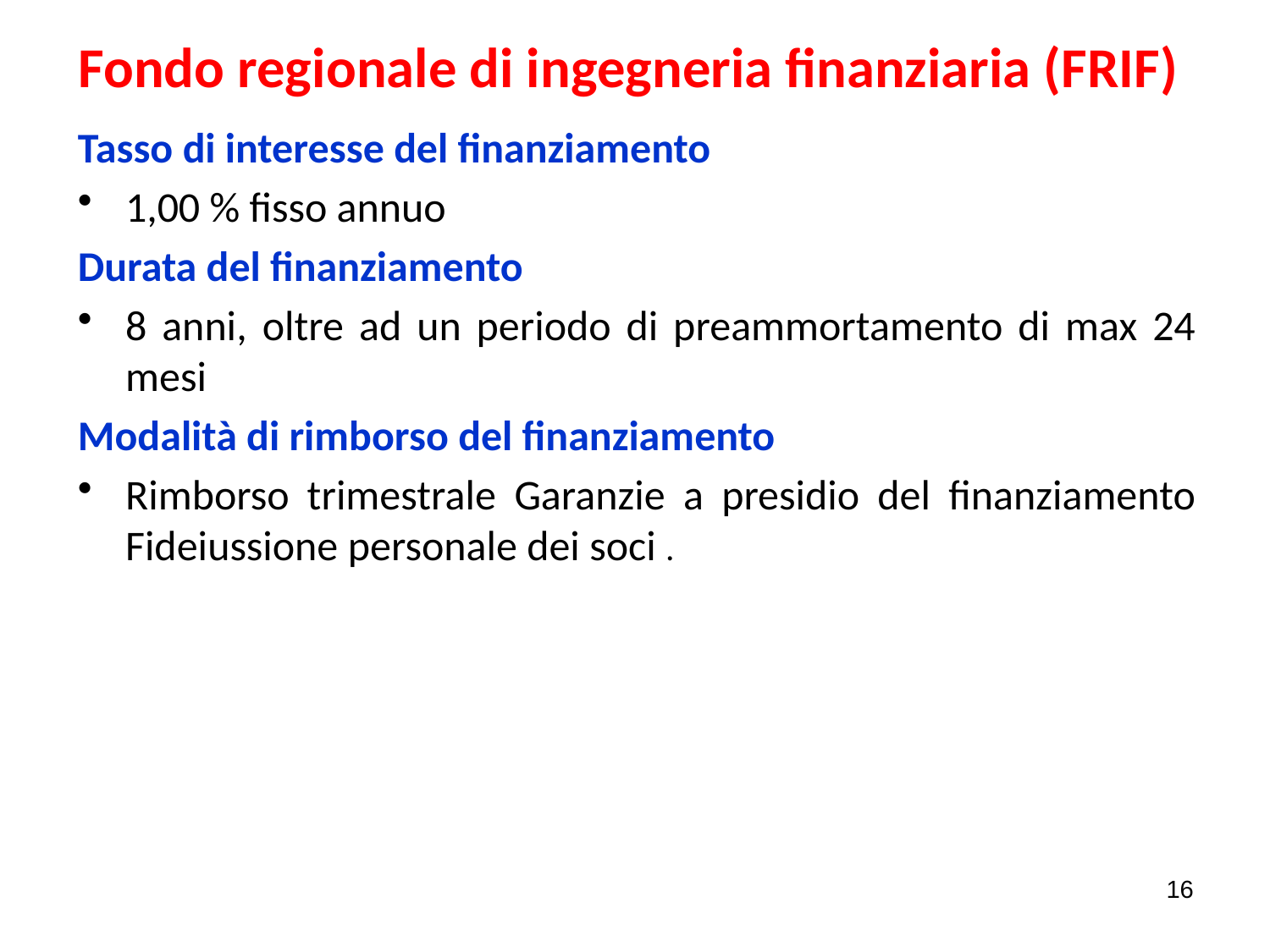

# Fondo regionale di ingegneria finanziaria (FRIF)
Tasso di interesse del finanziamento
1,00 % fisso annuo
Durata del finanziamento
8 anni, oltre ad un periodo di preammortamento di max 24 mesi
Modalità di rimborso del finanziamento
Rimborso trimestrale Garanzie a presidio del finanziamento Fideiussione personale dei soci .
16